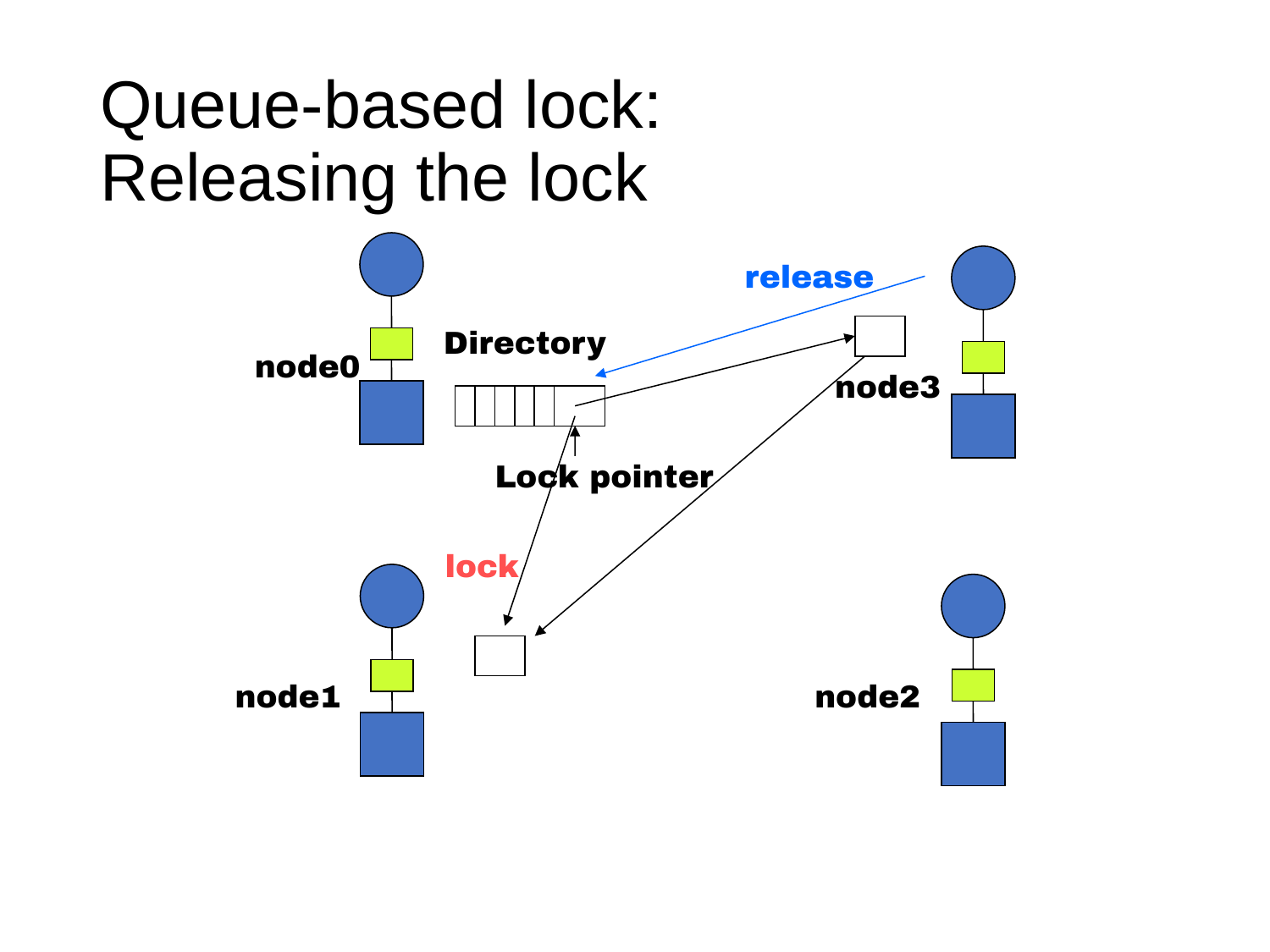

# Queue-based lock: Releasing the lock

release

Directory

node0

node3

Lock pointer
lock

node1
node2